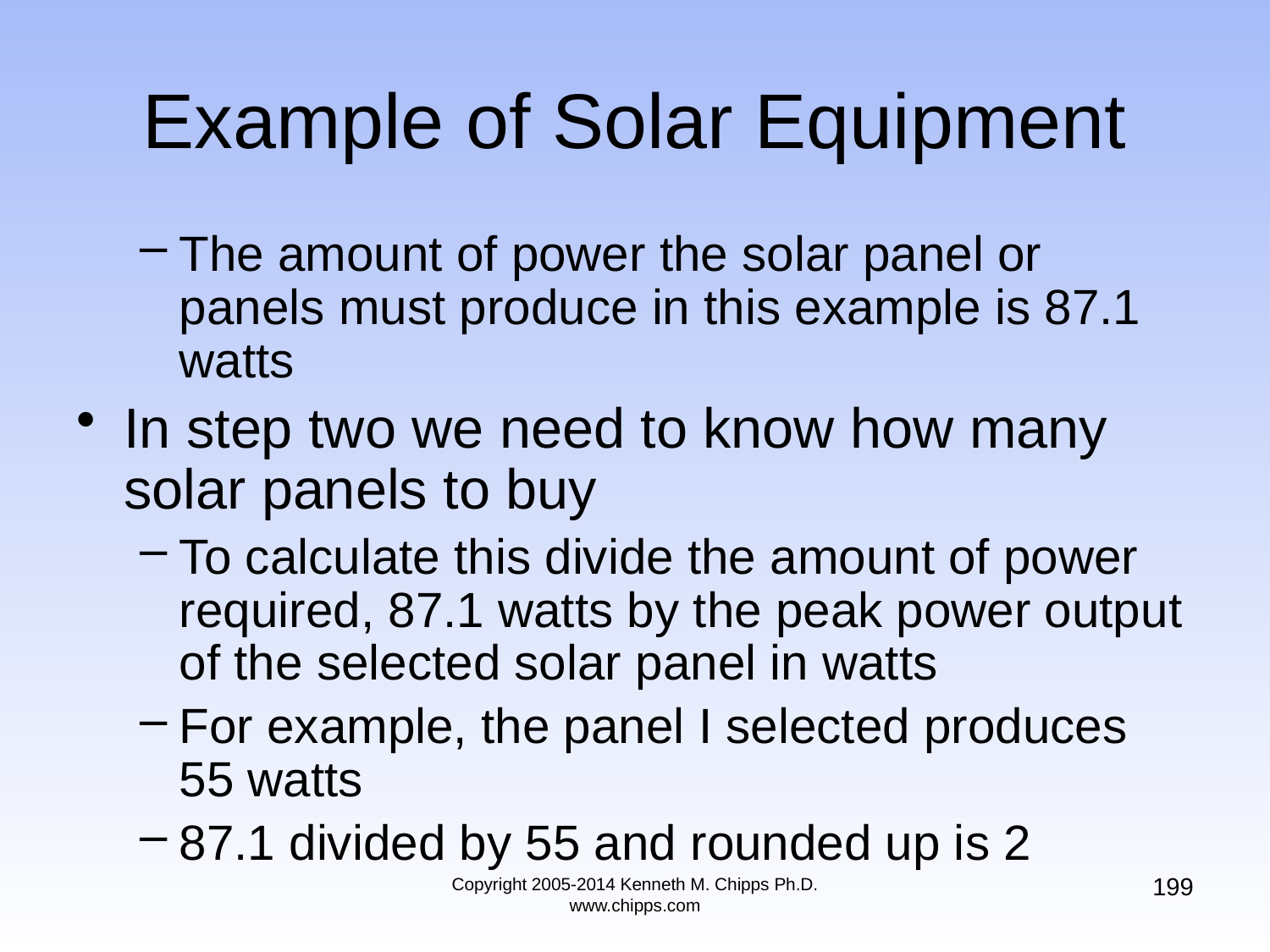

# Example of Solar Equipment
The amount of power the solar panel or panels must produce in this example is 87.1 watts
In step two we need to know how many solar panels to buy
To calculate this divide the amount of power required, 87.1 watts by the peak power output of the selected solar panel in watts
For example, the panel I selected produces 55 watts
87.1 divided by 55 and rounded up is 2
199
Copyright 2005-2014 Kenneth M. Chipps Ph.D. www.chipps.com